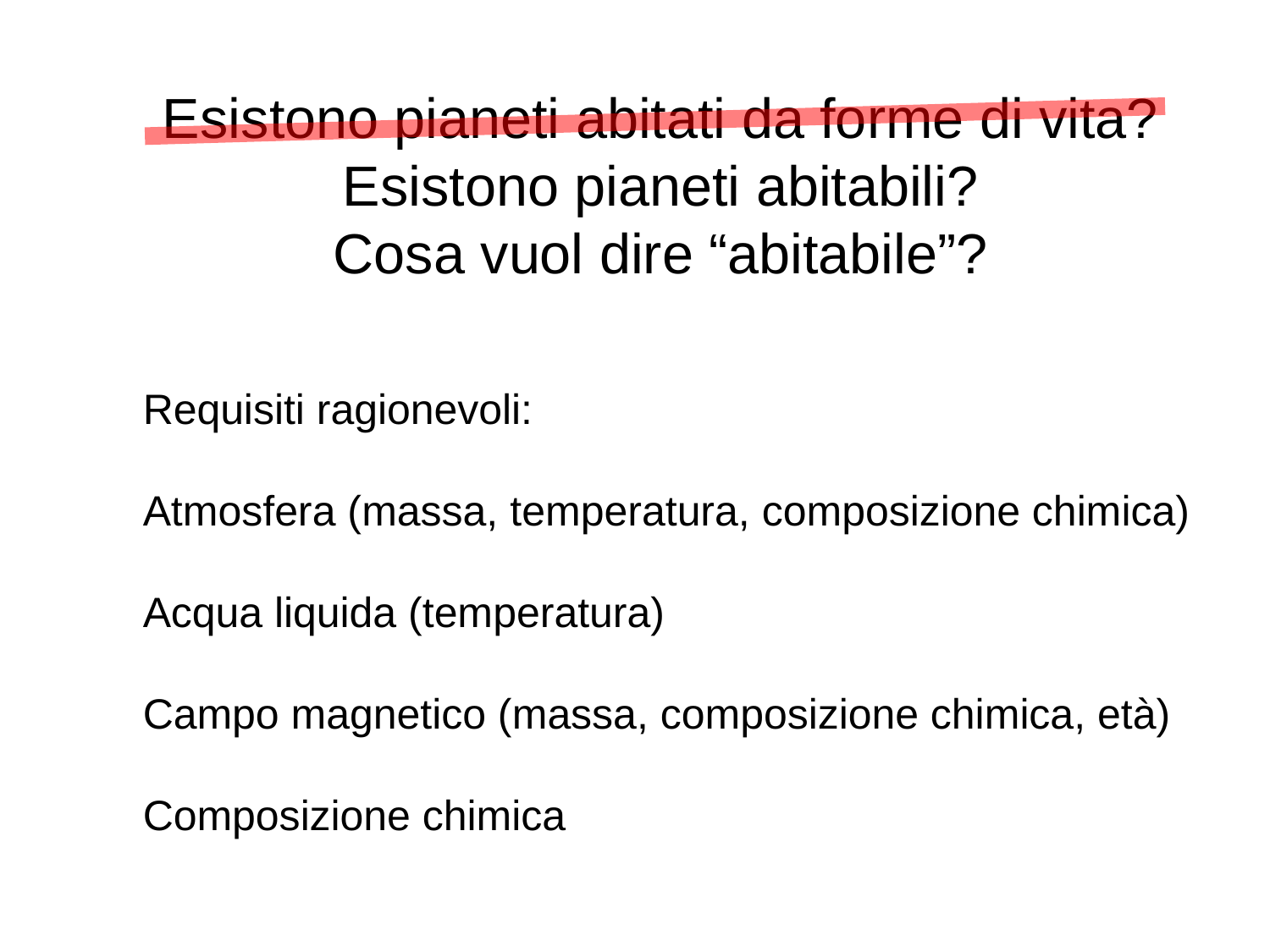

Esistono pianeti abitati da forme di vita?
Esistono pianeti abitabili?
Cosa vuol dire “abitabile”?
Requisiti ragionevoli:

Atmosfera (massa, temperatura, composizione chimica)

Acqua liquida (temperatura)

Campo magnetico (massa, composizione chimica, età)

Composizione chimica